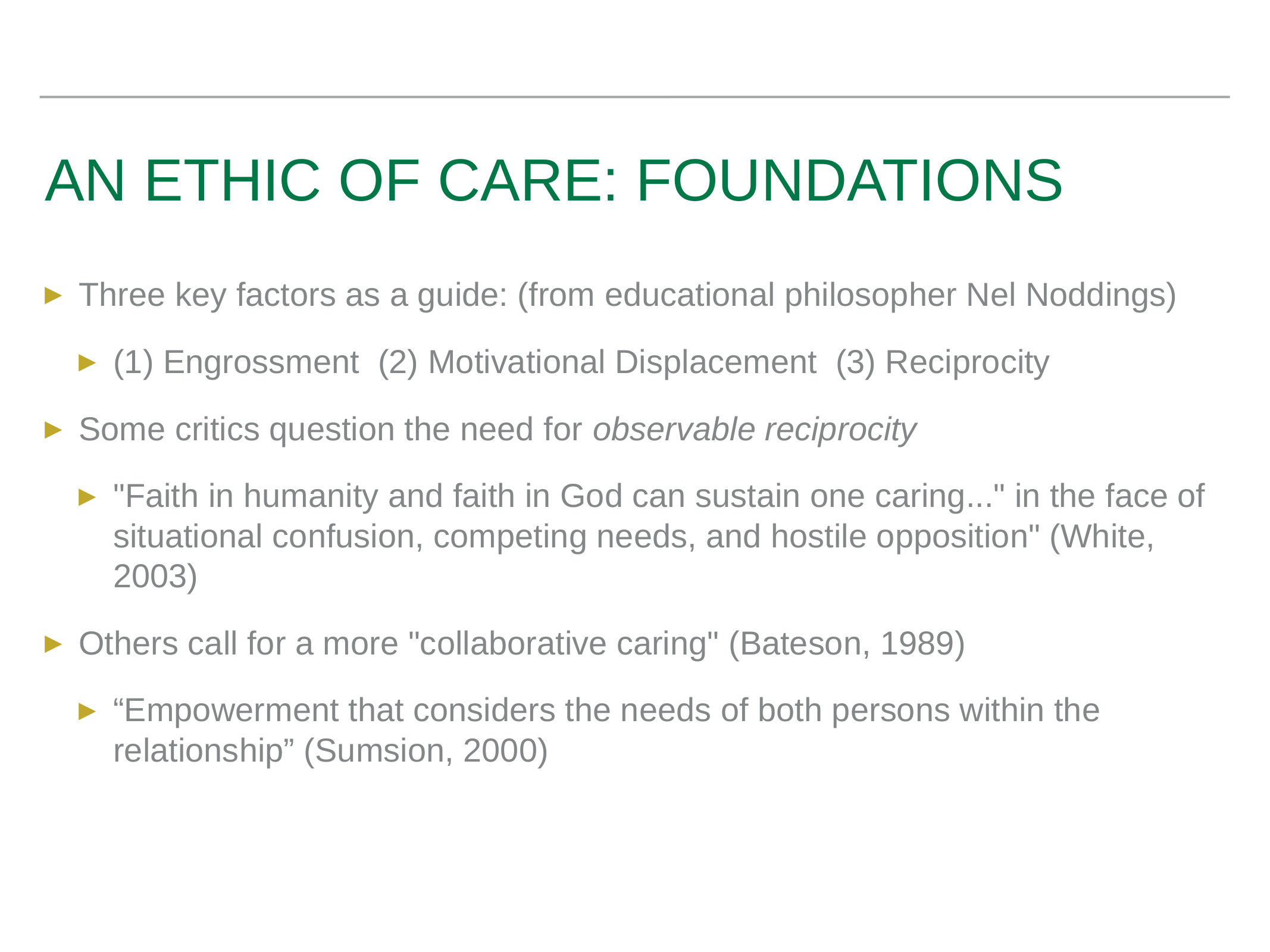

# an ethic of care: Foundations
Three key factors as a guide: (from educational philosopher Nel Noddings)
(1) Engrossment  (2) Motivational Displacement  (3) Reciprocity
Some critics question the need for observable reciprocity
"Faith in humanity and faith in God can sustain one caring..." in the face of situational confusion, competing needs, and hostile opposition" (White, 2003)
Others call for a more "collaborative caring" (Bateson, 1989)
“Empowerment that considers the needs of both persons within the relationship” (Sumsion, 2000)